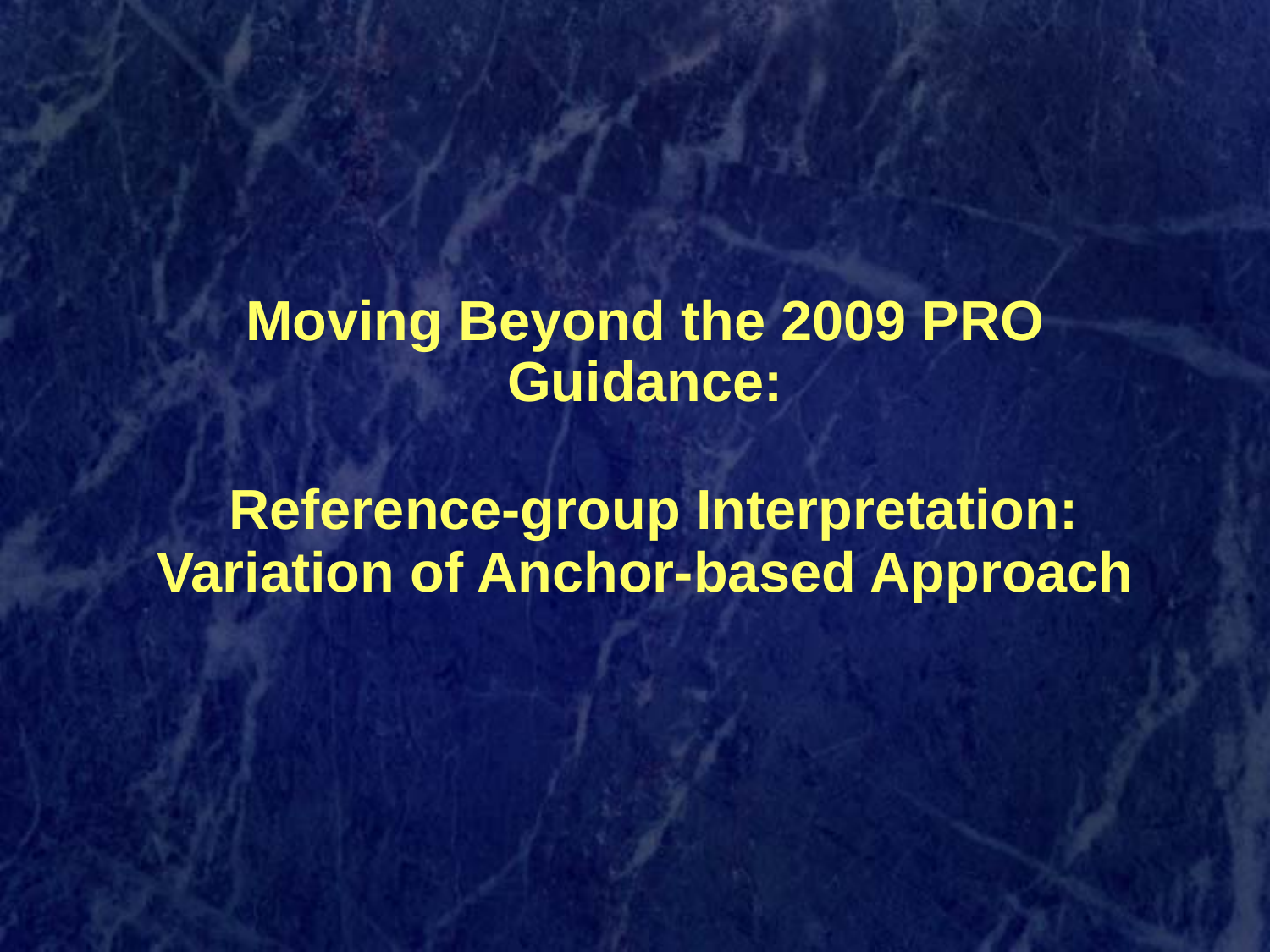

# Moving Beyond the 2009 PRO Guidance: Reference-group Interpretation: Variation of Anchor-based Approach